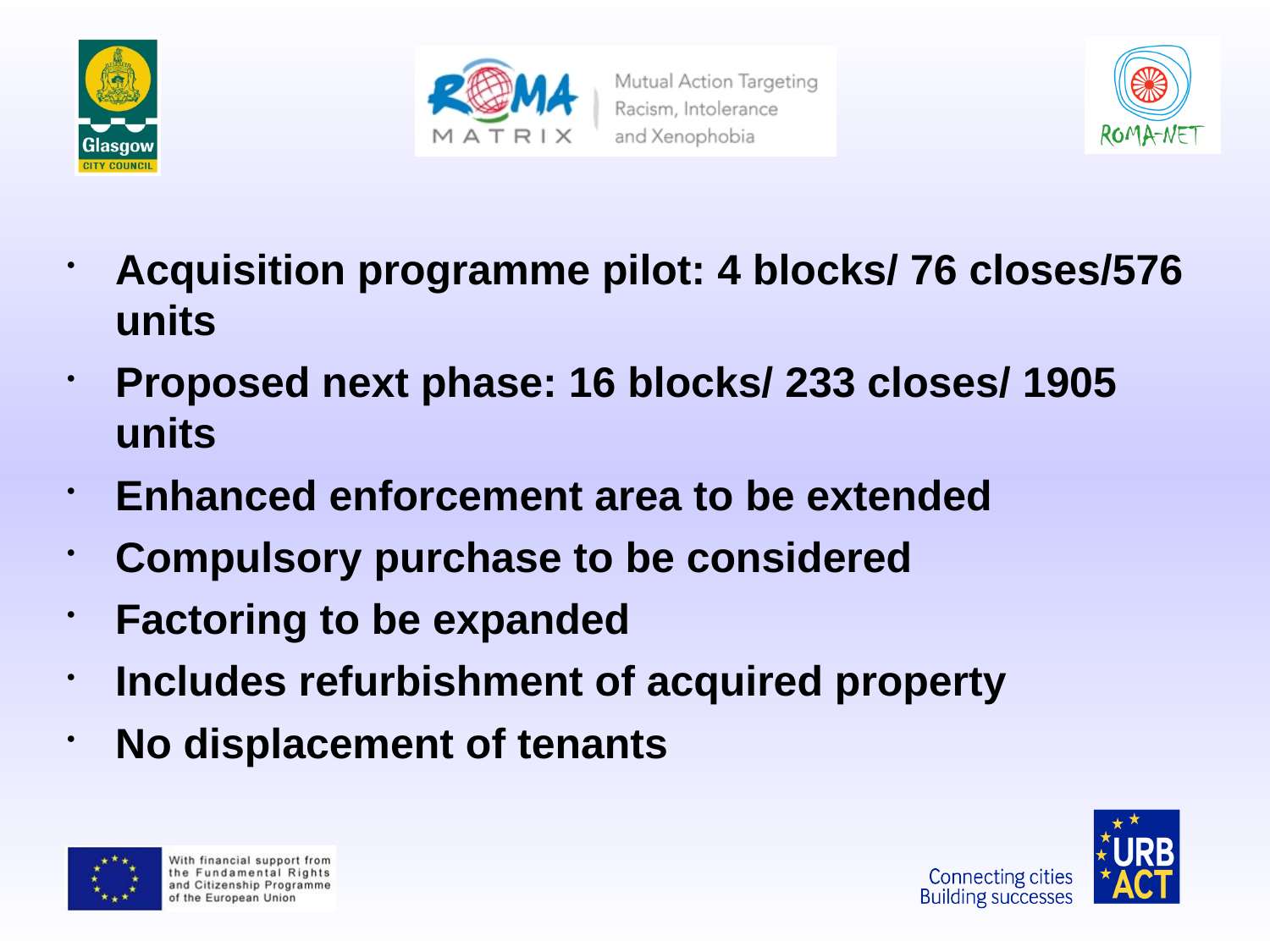

Acquisition programme pilot: 4 blocks/ 76 closes/576 units
Proposed next phase: 16 blocks/ 233 closes/ 1905 units
Enhanced enforcement area to be extended
Compulsory purchase to be considered
Factoring to be expanded
Includes refurbishment of acquired property
No displacement of tenants